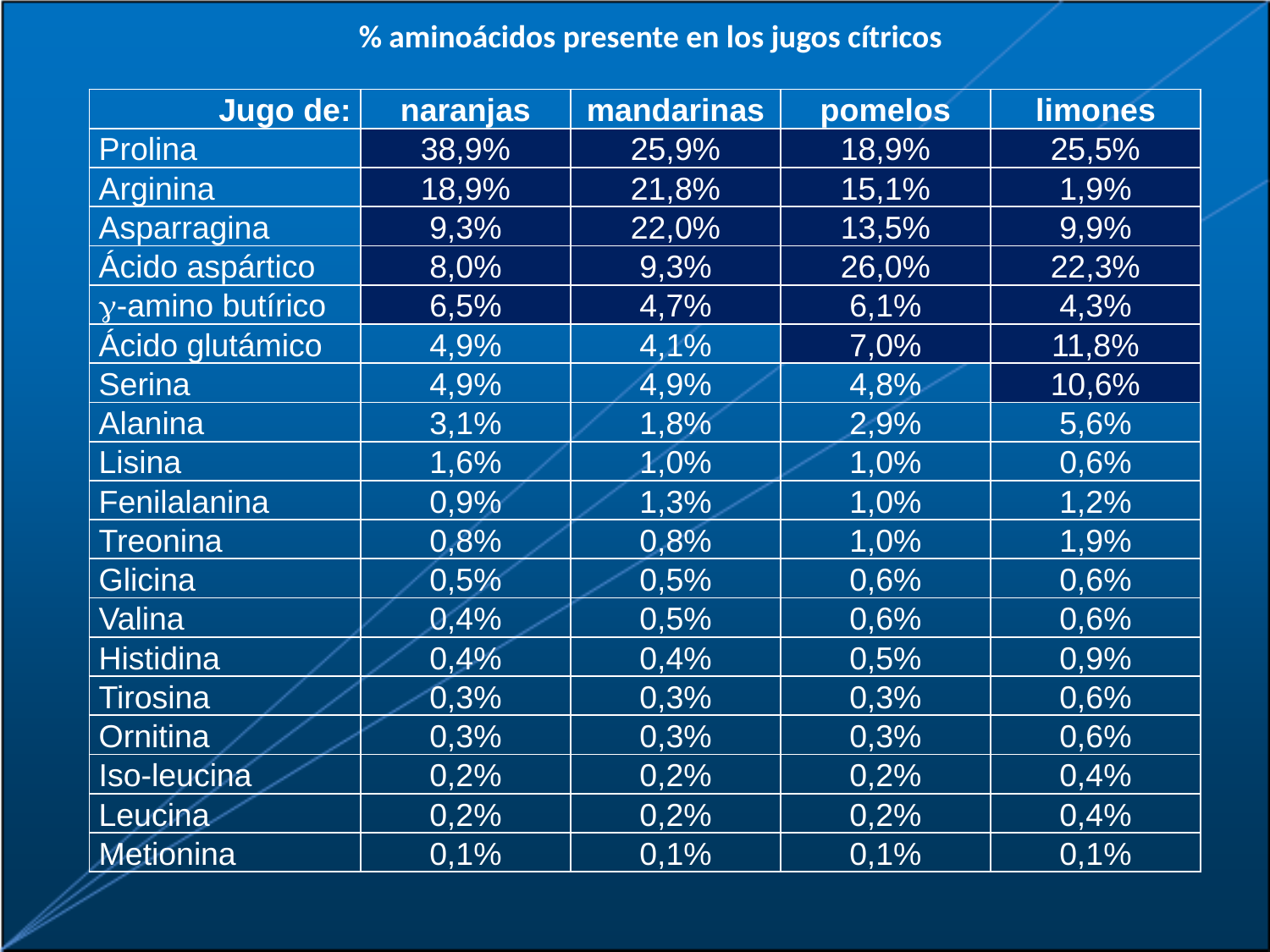

# % aminoácidos presente en los jugos cítricos
| Jugo de: | naranjas | mandarinas | pomelos | limones |
| --- | --- | --- | --- | --- |
| Prolina | 38,9% | 25,9% | 18,9% | 25,5% |
| Arginina | 18,9% | 21,8% | 15,1% | 1,9% |
| Asparragina | 9,3% | 22,0% | 13,5% | 9,9% |
| Ácido aspártico | 8,0% | 9,3% | 26,0% | 22,3% |
| γ-amino butírico | 6,5% | 4,7% | 6,1% | 4,3% |
| Ácido glutámico | 4,9% | 4,1% | 7,0% | 11,8% |
| Serina | 4,9% | 4,9% | 4,8% | 10,6% |
| Alanina | 3,1% | 1,8% | 2,9% | 5,6% |
| Lisina | 1,6% | 1,0% | 1,0% | 0,6% |
| Fenilalanina | 0,9% | 1,3% | 1,0% | 1,2% |
| Treonina | 0,8% | 0,8% | 1,0% | 1,9% |
| Glicina | 0,5% | 0,5% | 0,6% | 0,6% |
| Valina | 0,4% | 0,5% | 0,6% | 0,6% |
| Histidina | 0,4% | 0,4% | 0,5% | 0,9% |
| Tirosina | 0,3% | 0,3% | 0,3% | 0,6% |
| Ornitina | 0,3% | 0,3% | 0,3% | 0,6% |
| Iso-leucina | 0,2% | 0,2% | 0,2% | 0,4% |
| Leucina | 0,2% | 0,2% | 0,2% | 0,4% |
| Metionina | 0,1% | 0,1% | 0,1% | 0,1% |